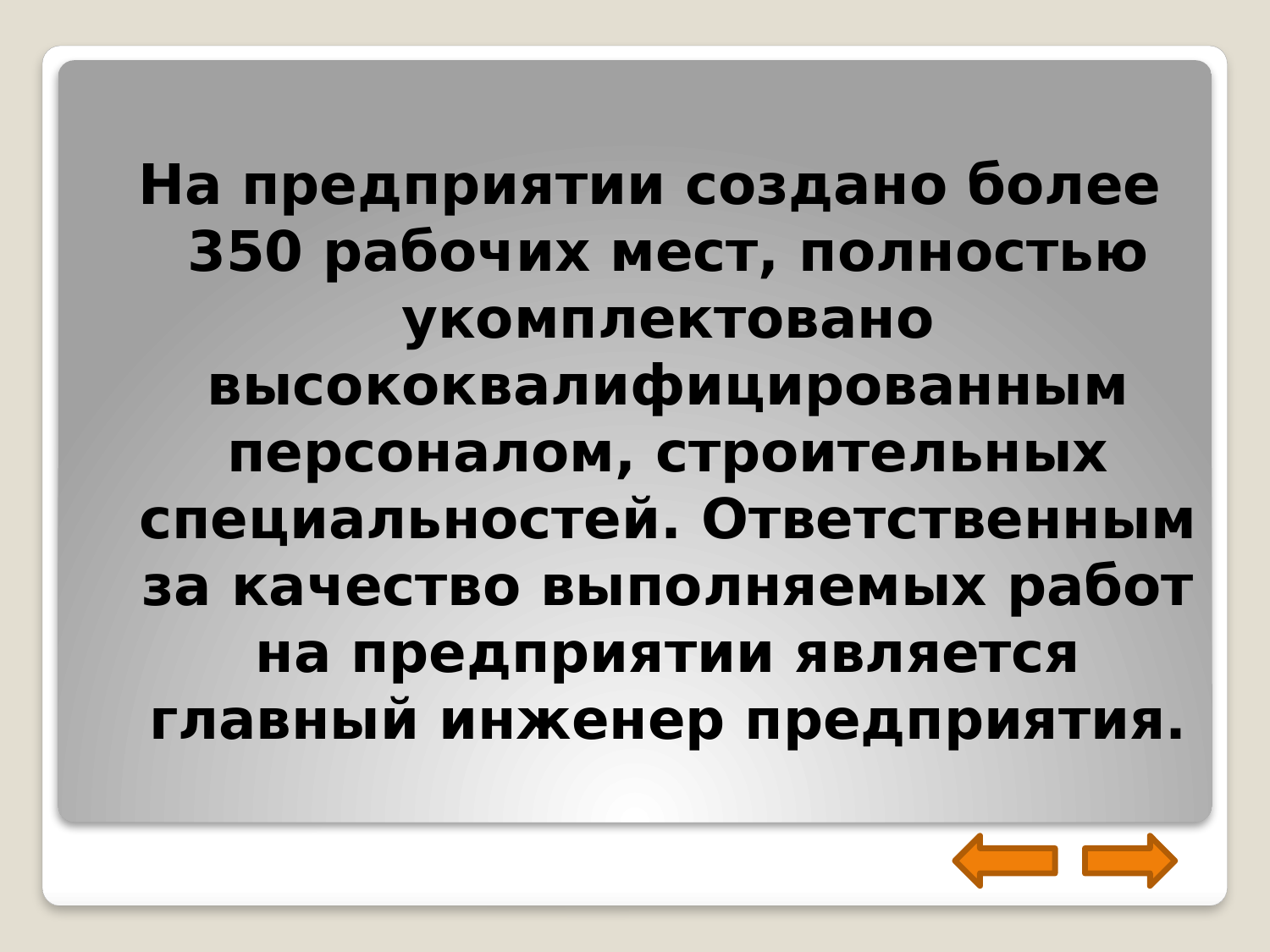

На предприятии создано более 350 рабочих мест, полностью укомплектовано высококвалифицированным персоналом, строительных специальностей. Ответственным за качество выполняемых работ на предприятии является главный инженер предприятия.